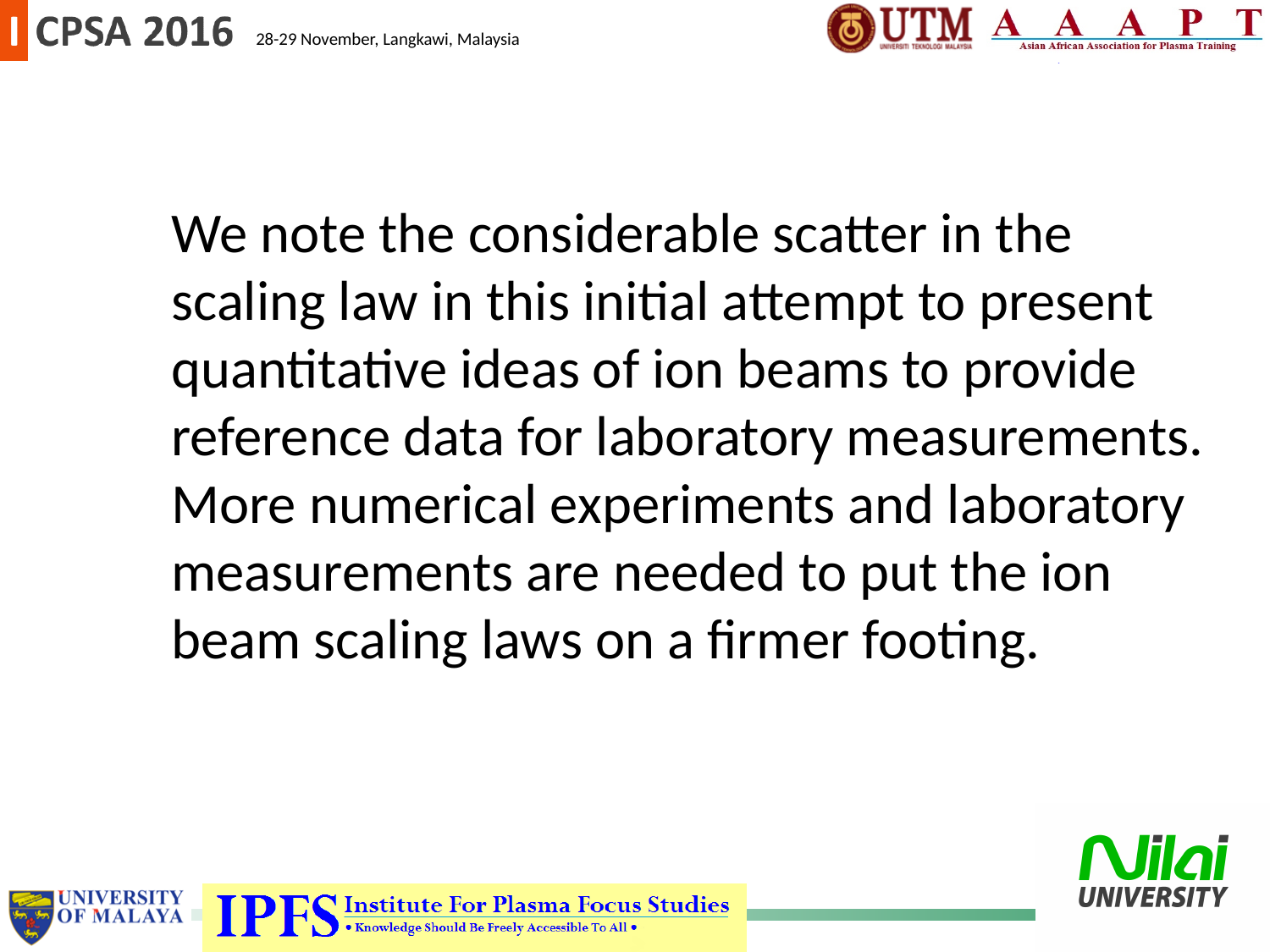

We note the considerable scatter in the scaling law in this initial attempt to present quantitative ideas of ion beams to provide reference data for laboratory measurements. More numerical experiments and laboratory measurements are needed to put the ion beam scaling laws on a firmer footing.